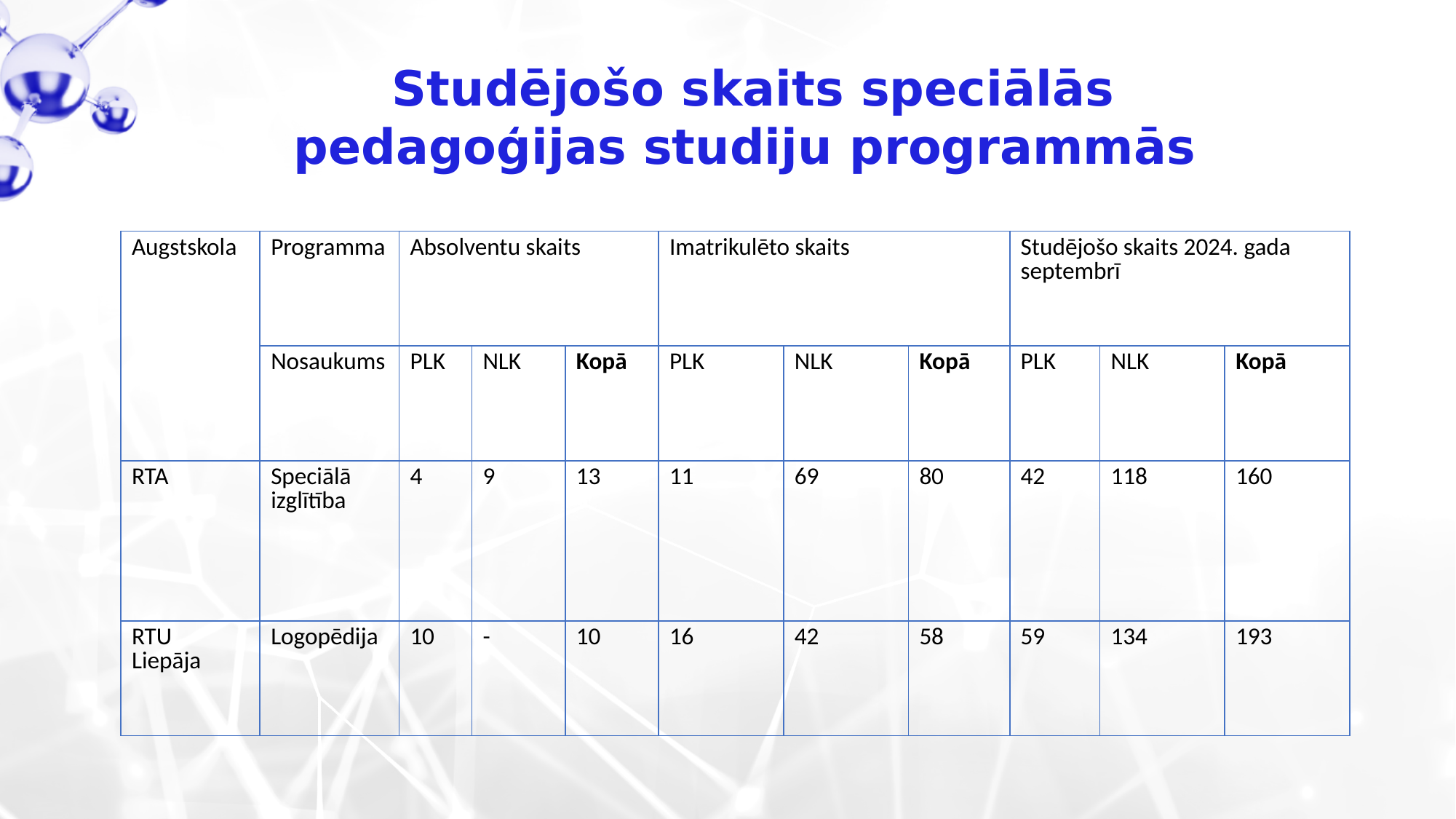

Studējošo skaits speciālās pedagoģijas studiju programmās
| Augstskola | Programma | Absolventu skaits |  |  | Imatrikulēto skaits |  |  | Studējošo skaits 2024. gada septembrī |  |  |
| --- | --- | --- | --- | --- | --- | --- | --- | --- | --- | --- |
|  | Nosaukums | PLK | NLK | Kopā | PLK | NLK | Kopā | PLK | NLK | Kopā |
| RTA | Speciālā izglītība | 4 | 9 | 13 | 11 | 69 | 80 | 42 | 118 | 160 |
| RTU Liepāja | Logopēdija | 10 | - | 10 | 16 | 42 | 58 | 59 | 134 | 193 |